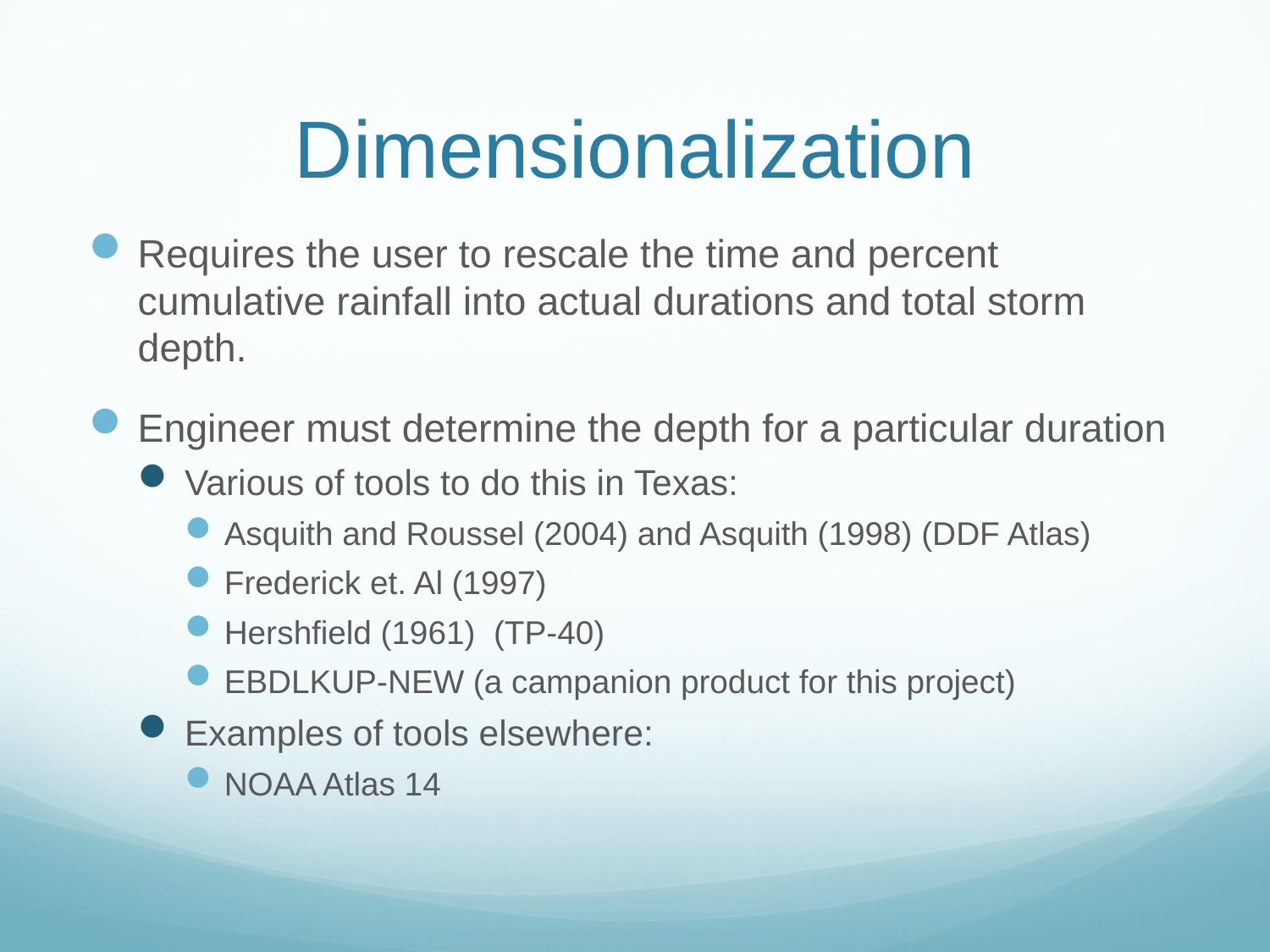

# Dimensionalization
Requires the user to rescale the time and percent cumulative rainfall into actual durations and total storm depth.
Engineer must determine the depth for a particular duration
Various of tools to do this in Texas:
Asquith and Roussel (2004) and Asquith (1998) (DDF Atlas)
Frederick et. Al (1997)
Hershfield (1961)  (TP-40)
EBDLKUP-NEW (a campanion product for this project)
Examples of tools elsewhere:
NOAA Atlas 14